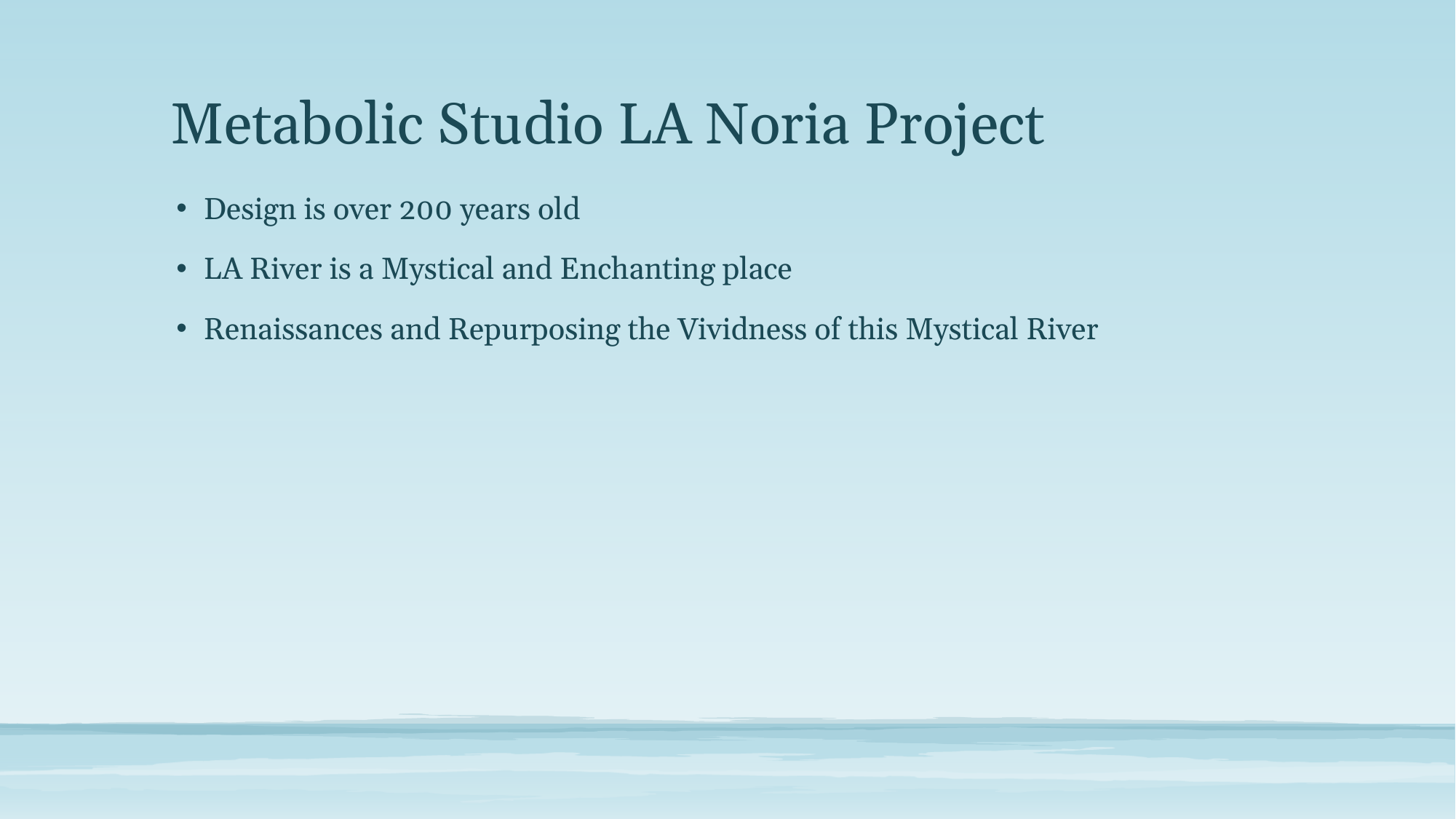

# Metabolic Studio LA Noria Project
Design is over 200 years old
LA River is a Mystical and Enchanting place
Renaissances and Repurposing the Vividness of this Mystical River